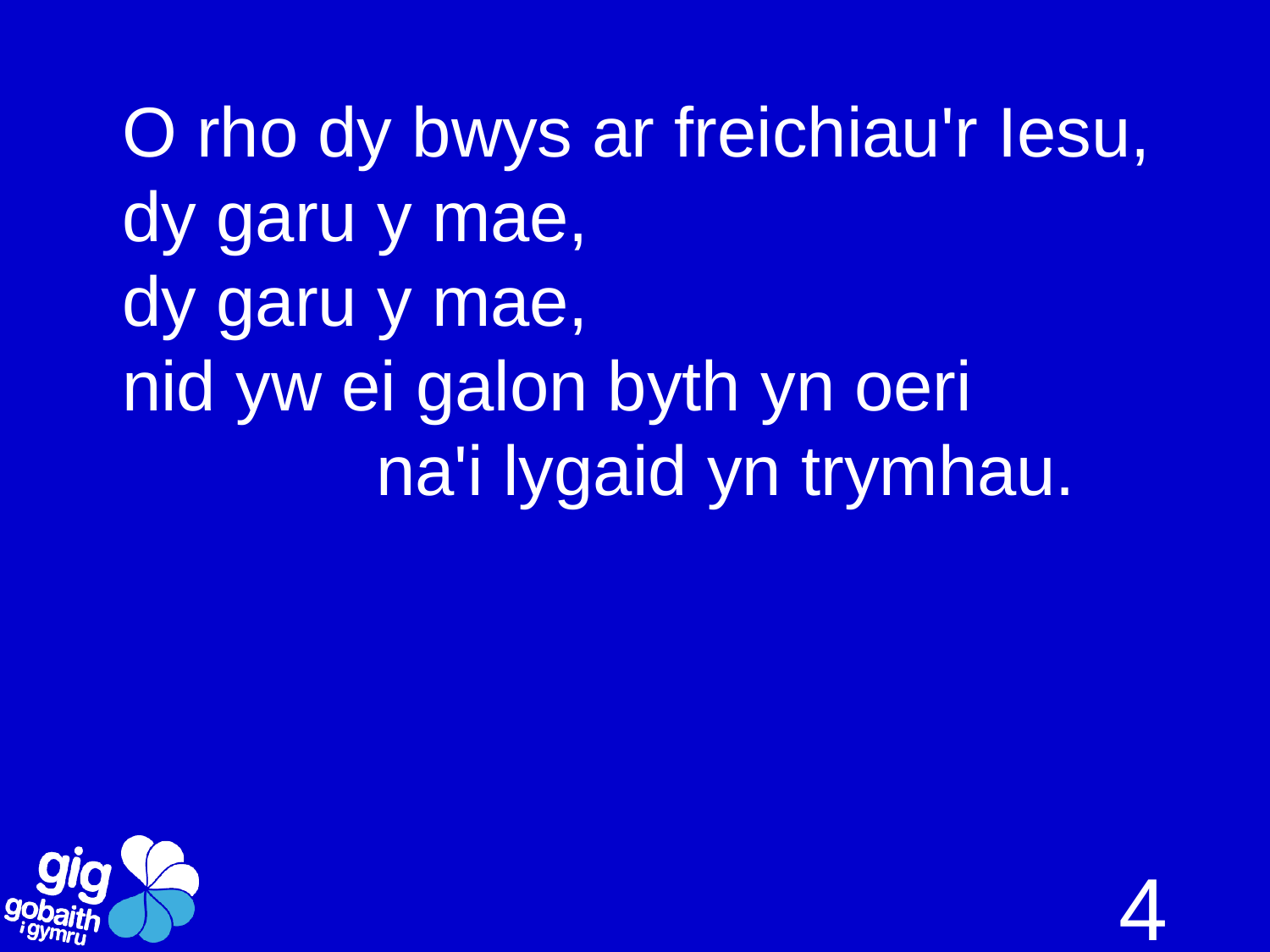

# O rho dy bwys ar freichiau'r Iesu, dy garu y mae, dy garu y mae, nid yw ei galon byth yn oeri na'i lygaid yn trymhau.
4